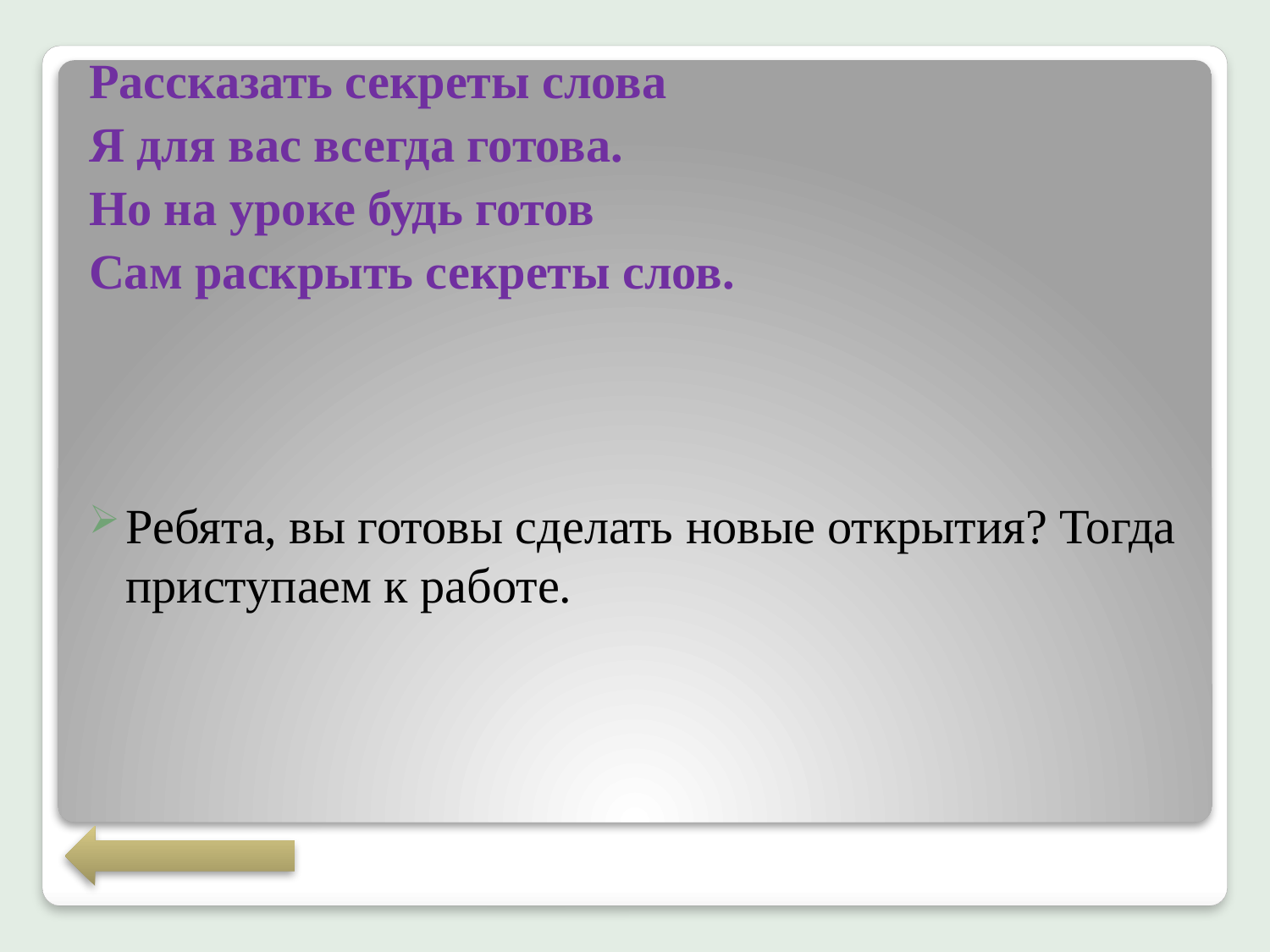

Рассказать секреты слова
Я для вас всегда готова.
Но на уроке будь готов
Сам раскрыть секреты слов.

Ребята, вы готовы сделать новые открытия? Тогда приступаем к работе.